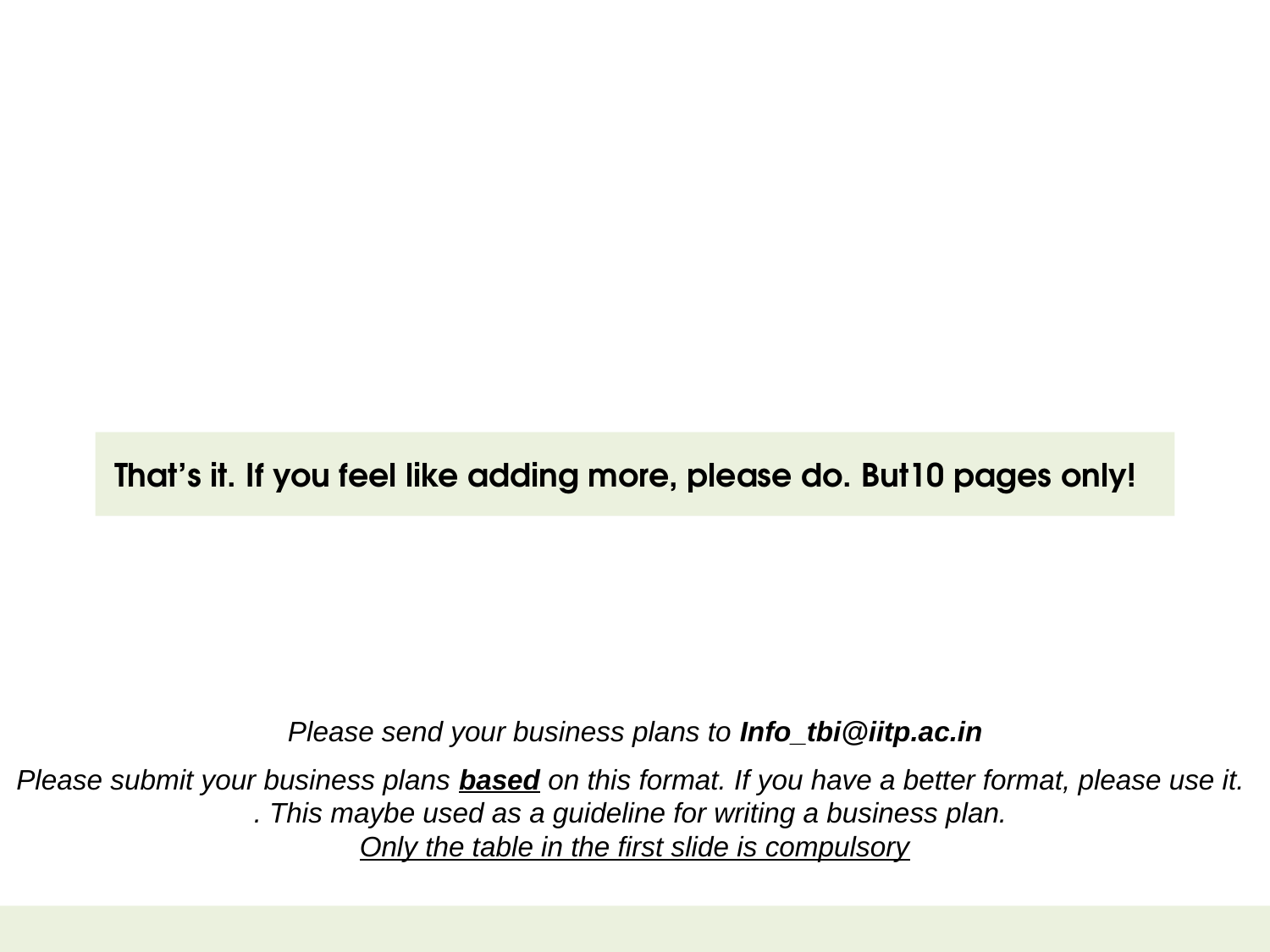

# That’s it. If you feel like adding more, please do. But10 pages only!
Please send your business plans to Info_tbi@iitp.ac.in
Please submit your business plans based on this format. If you have a better format, please use it.
. This maybe used as a guideline for writing a business plan.
Only the table in the first slide is compulsory